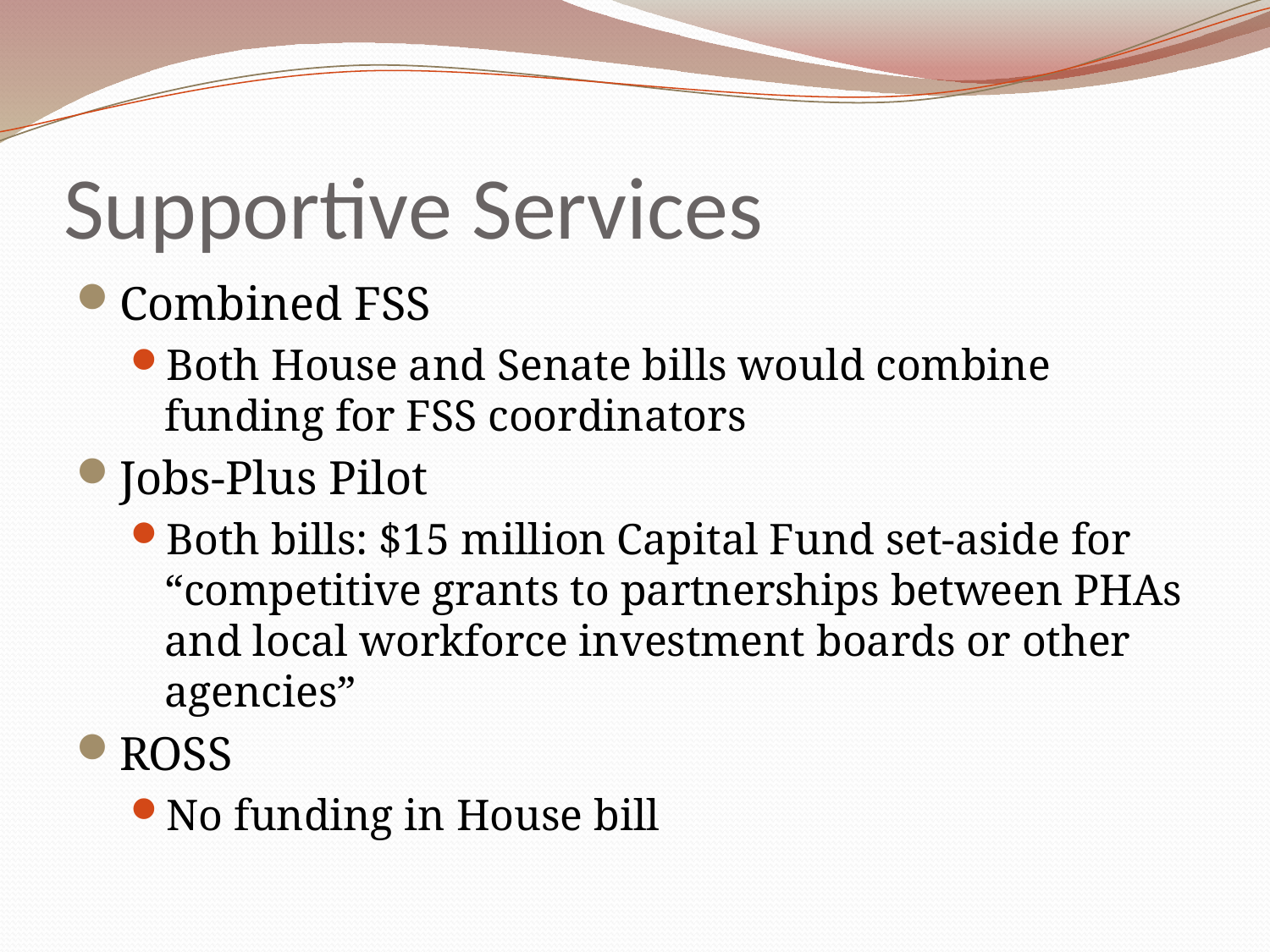

# Supportive Services
Combined FSS
Both House and Senate bills would combine funding for FSS coordinators
Jobs-Plus Pilot
Both bills: $15 million Capital Fund set-aside for “competitive grants to partnerships between PHAs and local workforce investment boards or other agencies”
ROSS
No funding in House bill